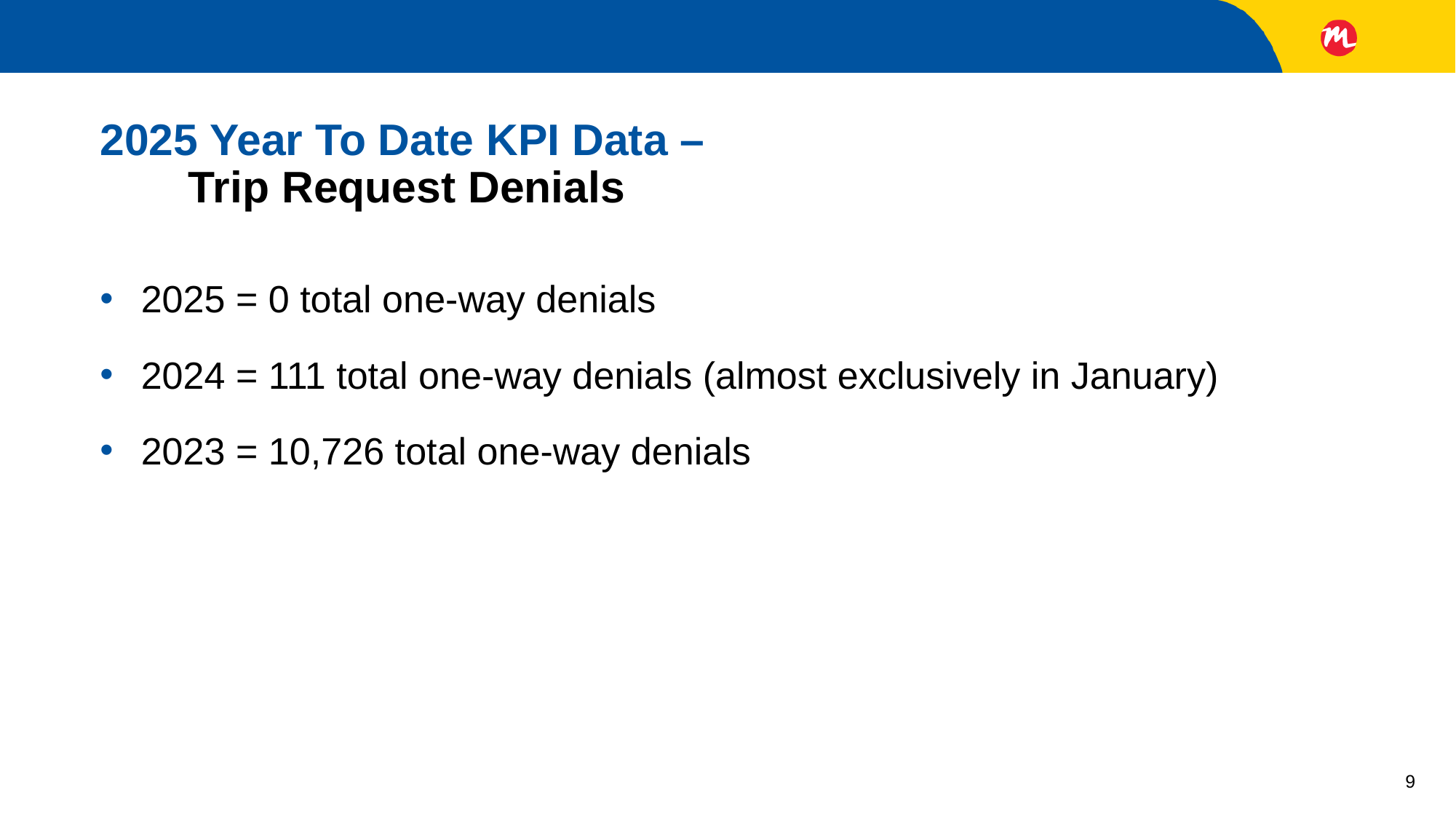

# 2025 Year To Date KPI Data – Trip Request Denials
2025 = 0 total one-way denials
2024 = 111 total one-way denials (almost exclusively in January)
2023 = 10,726 total one-way denials
9